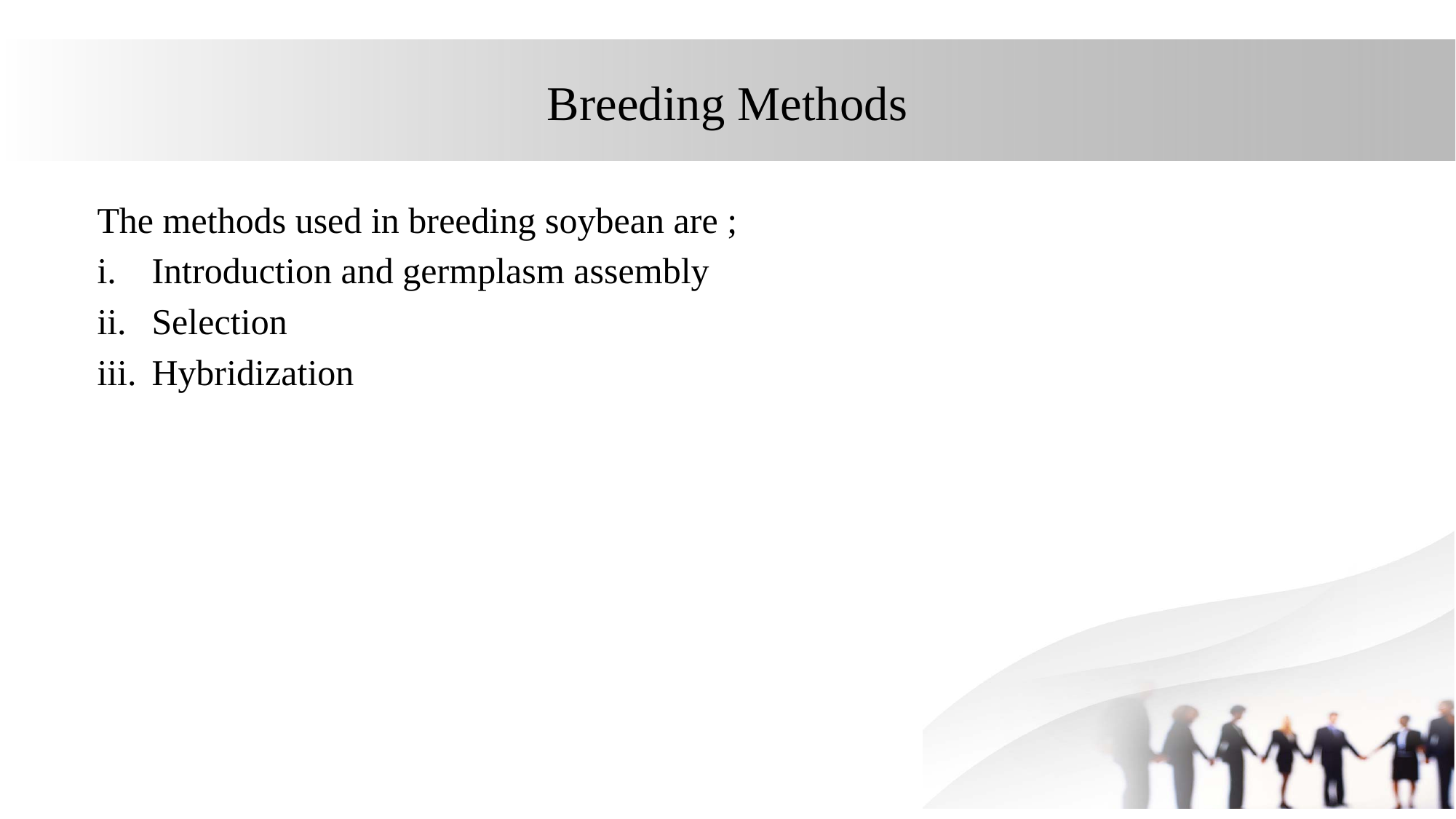

# Breeding Methods
The methods used in breeding soybean are ;
Introduction and germplasm assembly
Selection
Hybridization